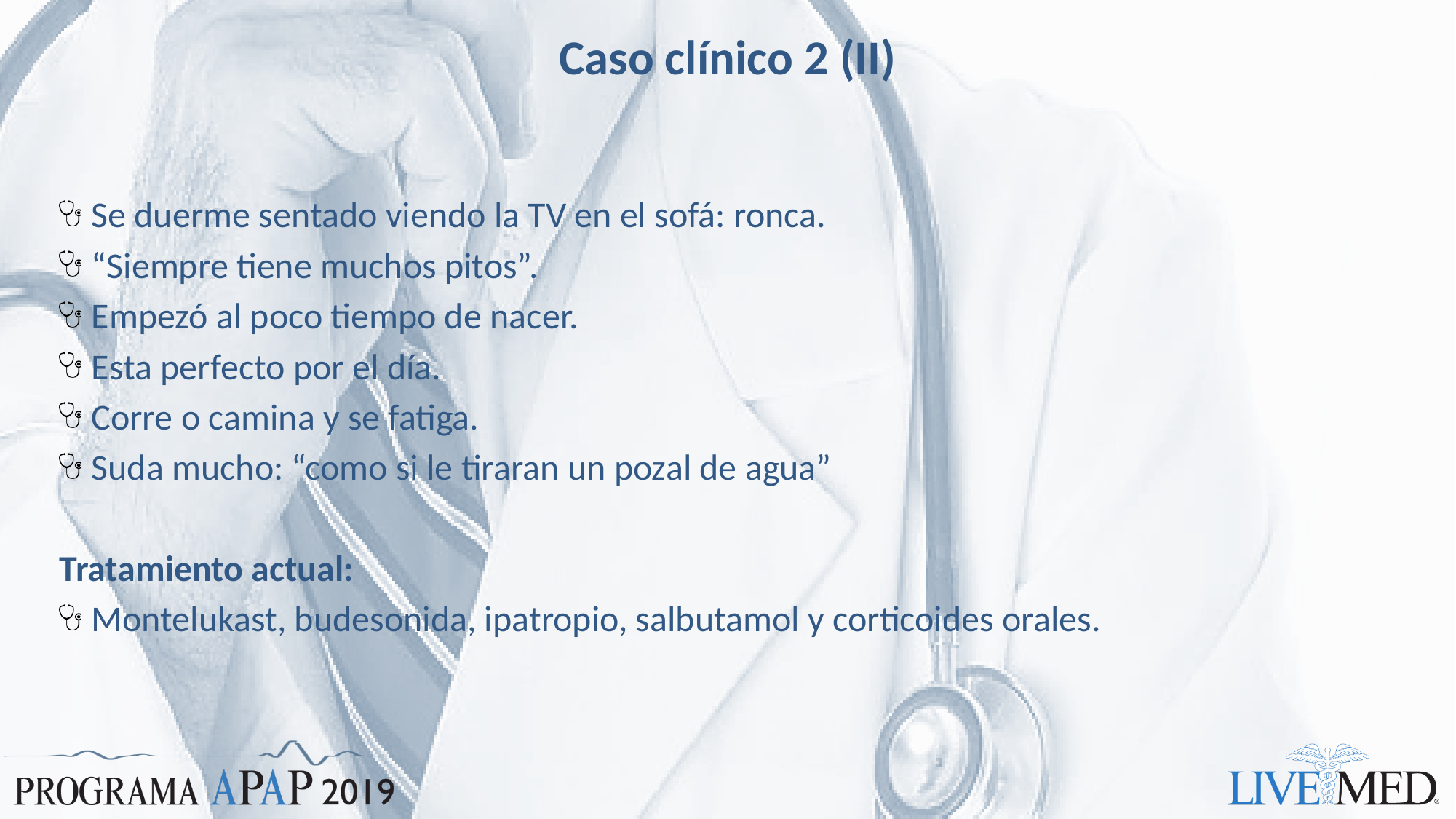

# Caso clínico 2 (II)
 Se duerme sentado viendo la TV en el sofá: ronca.
 “Siempre tiene muchos pitos”.
 Empezó al poco tiempo de nacer.
 Esta perfecto por el día.
 Corre o camina y se fatiga.
 Suda mucho: “como si le tiraran un pozal de agua”

Tratamiento actual:
 Montelukast, budesonida, ipatropio, salbutamol y corticoides orales.